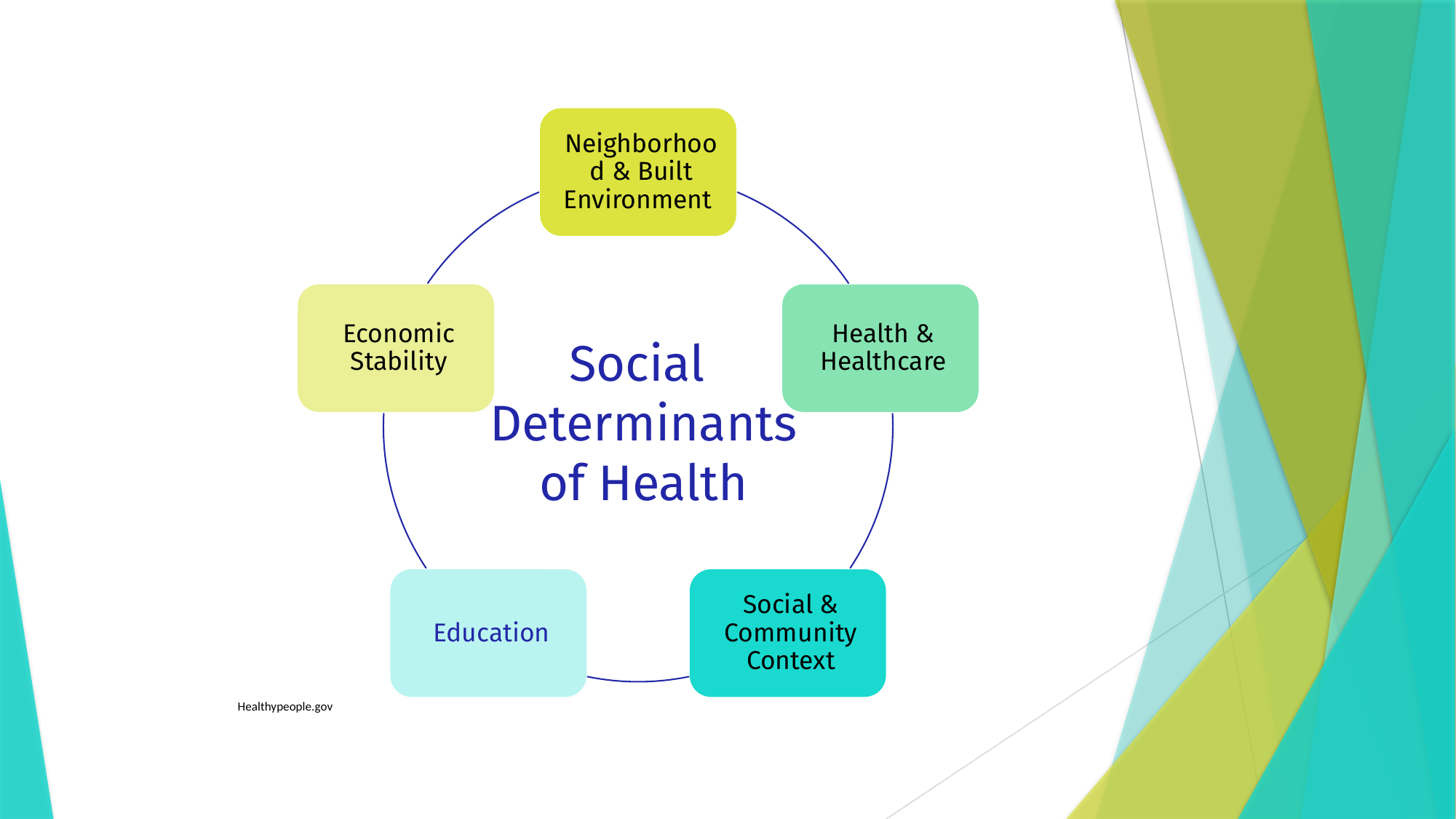

Neighborhood & Built Environment
Health & Healthcare
Social & Community Context
Education
Economic Stability
# Social Determinants of Health
Healthypeople.gov